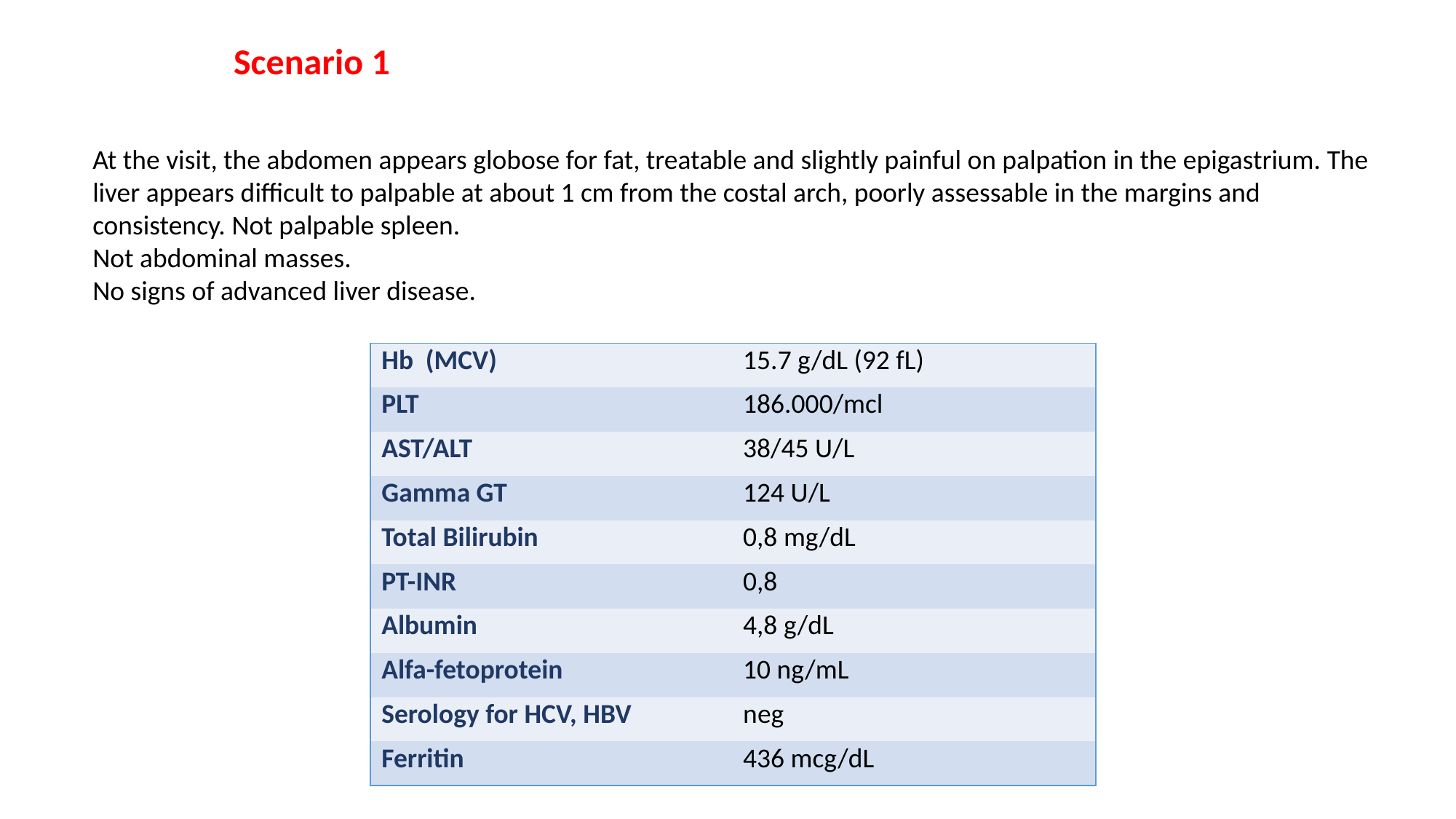

Scenario 1
At the visit, the abdomen appears globose for fat, treatable and slightly painful on palpation in the epigastrium. The liver appears difficult to palpable at about 1 cm from the costal arch, poorly assessable in the margins and consistency. Not palpable spleen.
Not abdominal masses.
No signs of advanced liver disease.

| Hb (MCV) | 15.7 g/dL (92 fL) |
| --- | --- |
| PLT | 186.000/mcl |
| AST/ALT | 38/45 U/L |
| Gamma GT | 124 U/L |
| Total Bilirubin | 0,8 mg/dL |
| PT-INR | 0,8 |
| Albumin | 4,8 g/dL |
| Alfa-fetoprotein | 10 ng/mL |
| Serology for HCV, HBV | neg |
| Ferritin | 436 mcg/dL |